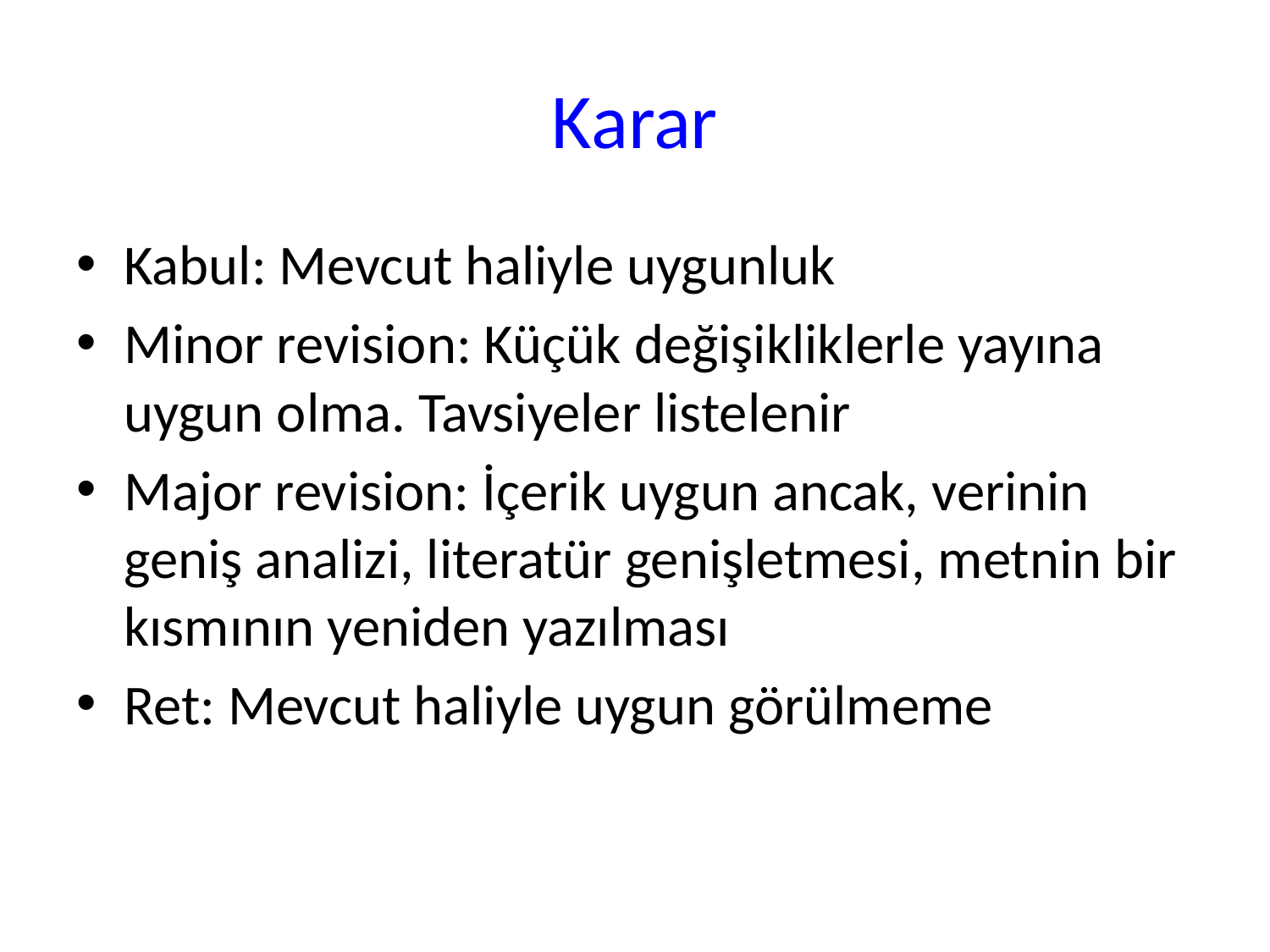

# Karar
Kabul: Mevcut haliyle uygunluk
Minor revision: Küçük değişikliklerle yayına uygun olma. Tavsiyeler listelenir
Major revision: İçerik uygun ancak, verinin geniş analizi, literatür genişletmesi, metnin bir kısmının yeniden yazılması
Ret: Mevcut haliyle uygun görülmeme